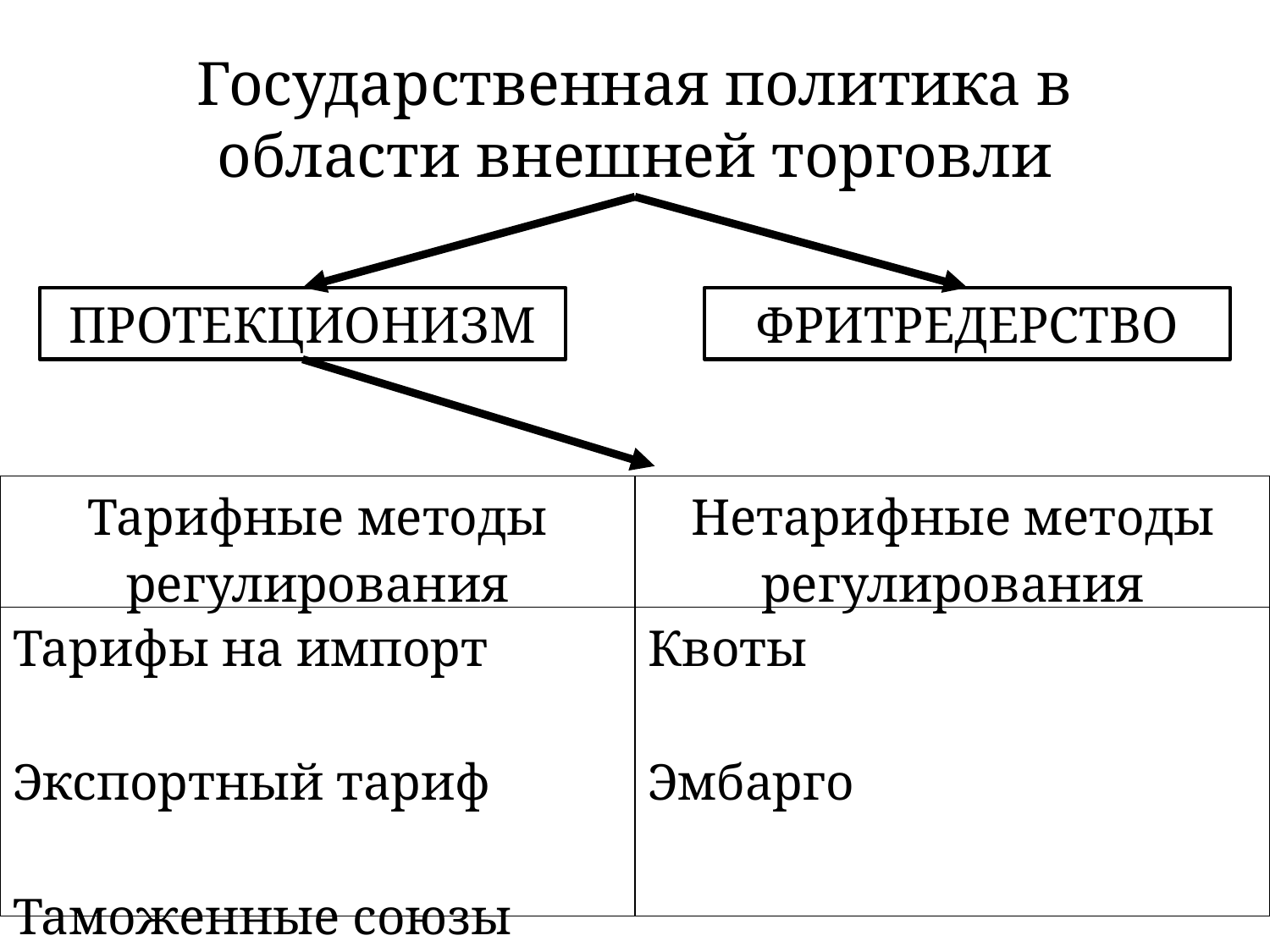

# Государственная политика в области внешней торговли
ПРОТЕКЦИОНИЗМ
ФРИТРЕДЕРСТВО
| Тарифные методы регулирования | Нетарифные методы регулирования |
| --- | --- |
| Тарифы на импорт Экспортный тариф Таможенные союзы | Квоты Эмбарго |